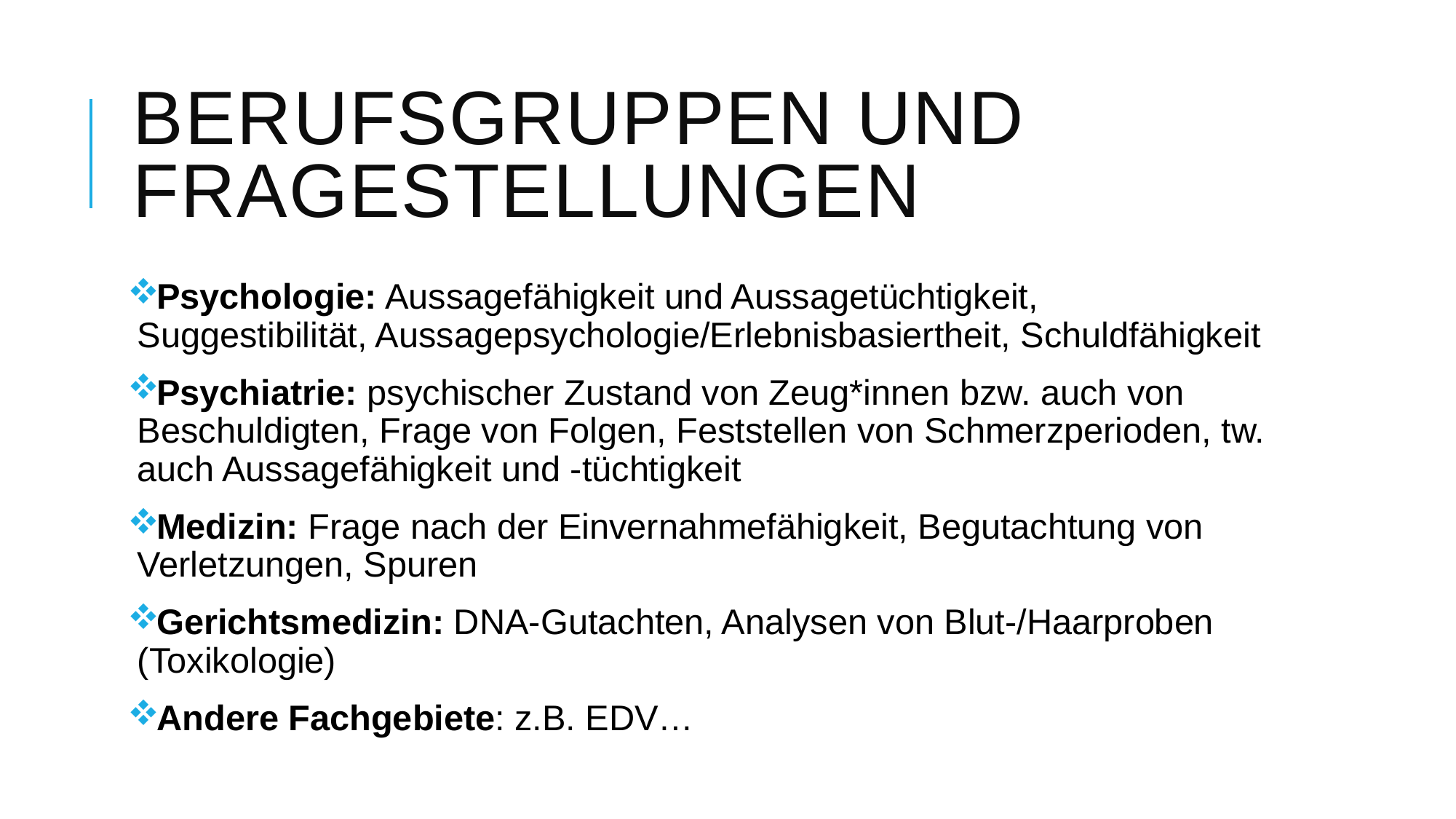

# Berufsgruppen und Fragestellungen
Psychologie: Aussagefähigkeit und Aussagetüchtigkeit, Suggestibilität, Aussagepsychologie/Erlebnisbasiertheit, Schuldfähigkeit
Psychiatrie: psychischer Zustand von Zeug*innen bzw. auch von Beschuldigten, Frage von Folgen, Feststellen von Schmerzperioden, tw. auch Aussagefähigkeit und -tüchtigkeit
Medizin: Frage nach der Einvernahmefähigkeit, Begutachtung von Verletzungen, Spuren
Gerichtsmedizin: DNA-Gutachten, Analysen von Blut-/Haarproben (Toxikologie)
Andere Fachgebiete: z.B. EDV…